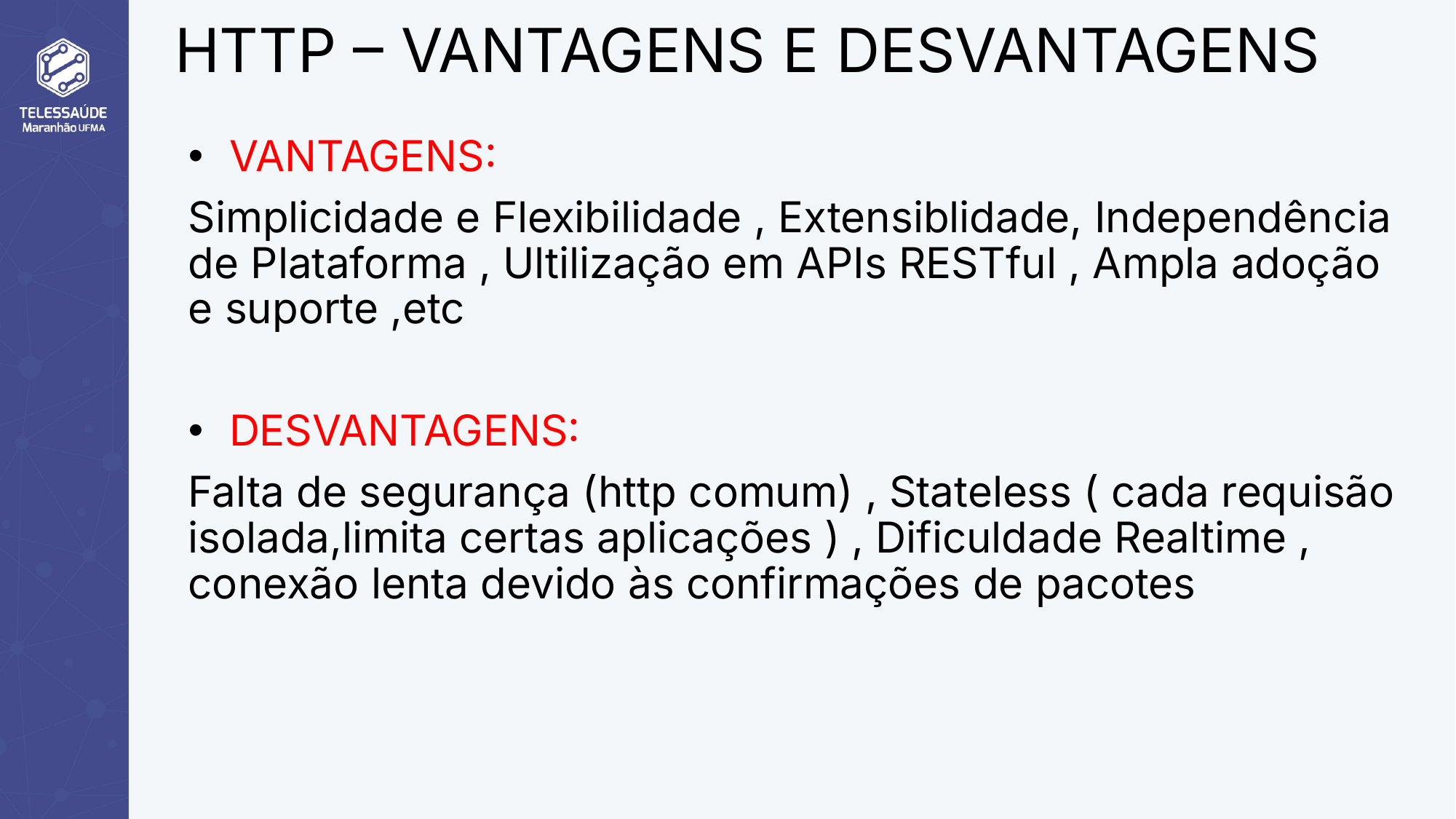

# HTTP – VANTAGENS E DESVANTAGENS
VANTAGENS:
Simplicidade e Flexibilidade , Extensiblidade, Independência de Plataforma , Ultilização em APIs RESTful , Ampla adoção e suporte ,etc

DESVANTAGENS:
Falta de segurança (http comum) , Stateless ( cada requisão isolada,limita certas aplicações ) , Dificuldade Realtime , conexão lenta devido às confirmações de pacotes